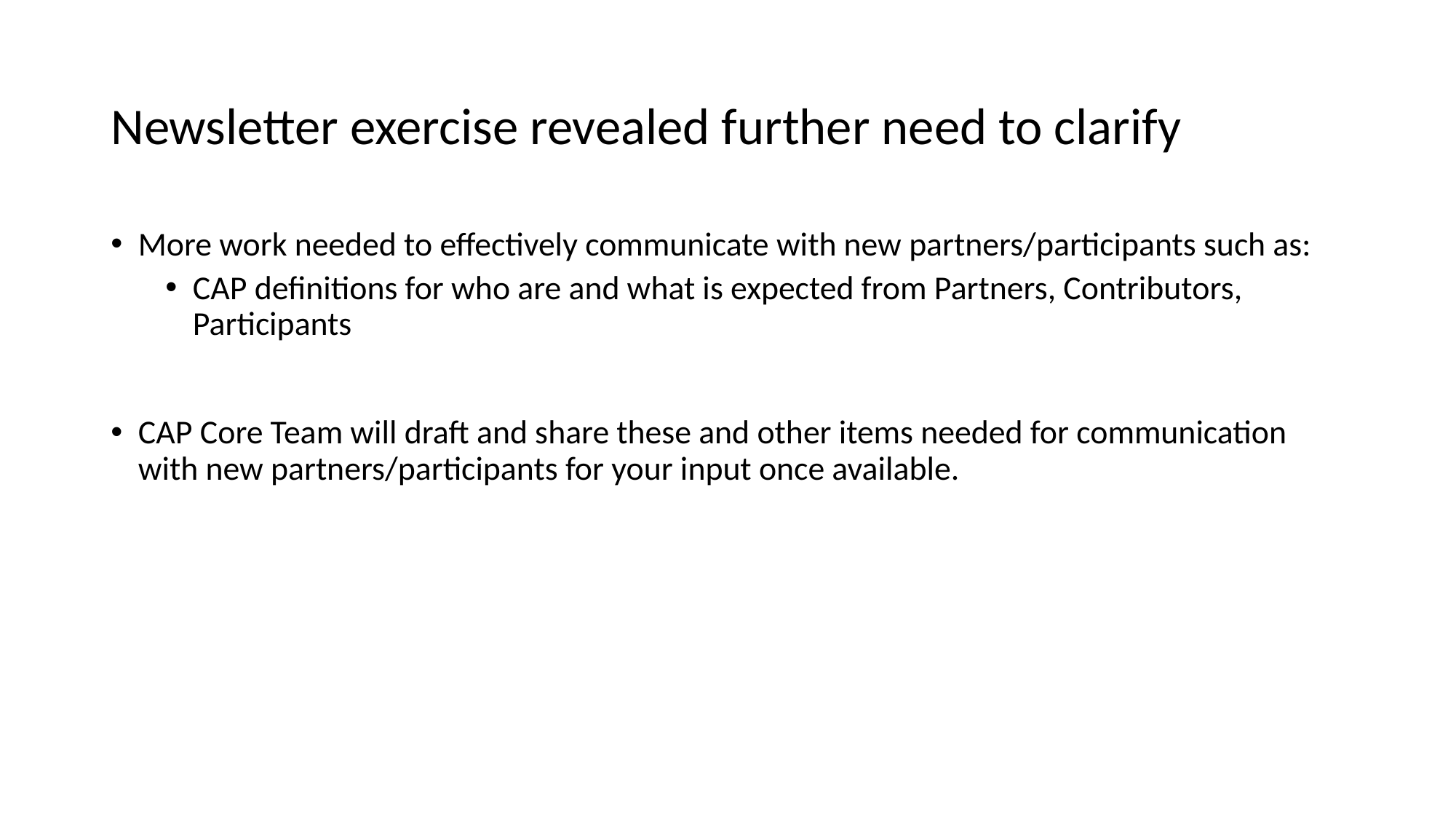

# Newsletter exercise revealed further need to clarify
More work needed to effectively communicate with new partners/participants such as:
CAP definitions for who are and what is expected from Partners, Contributors, Participants

CAP Core Team will draft and share these and other items needed for communication with new partners/participants for your input once available.